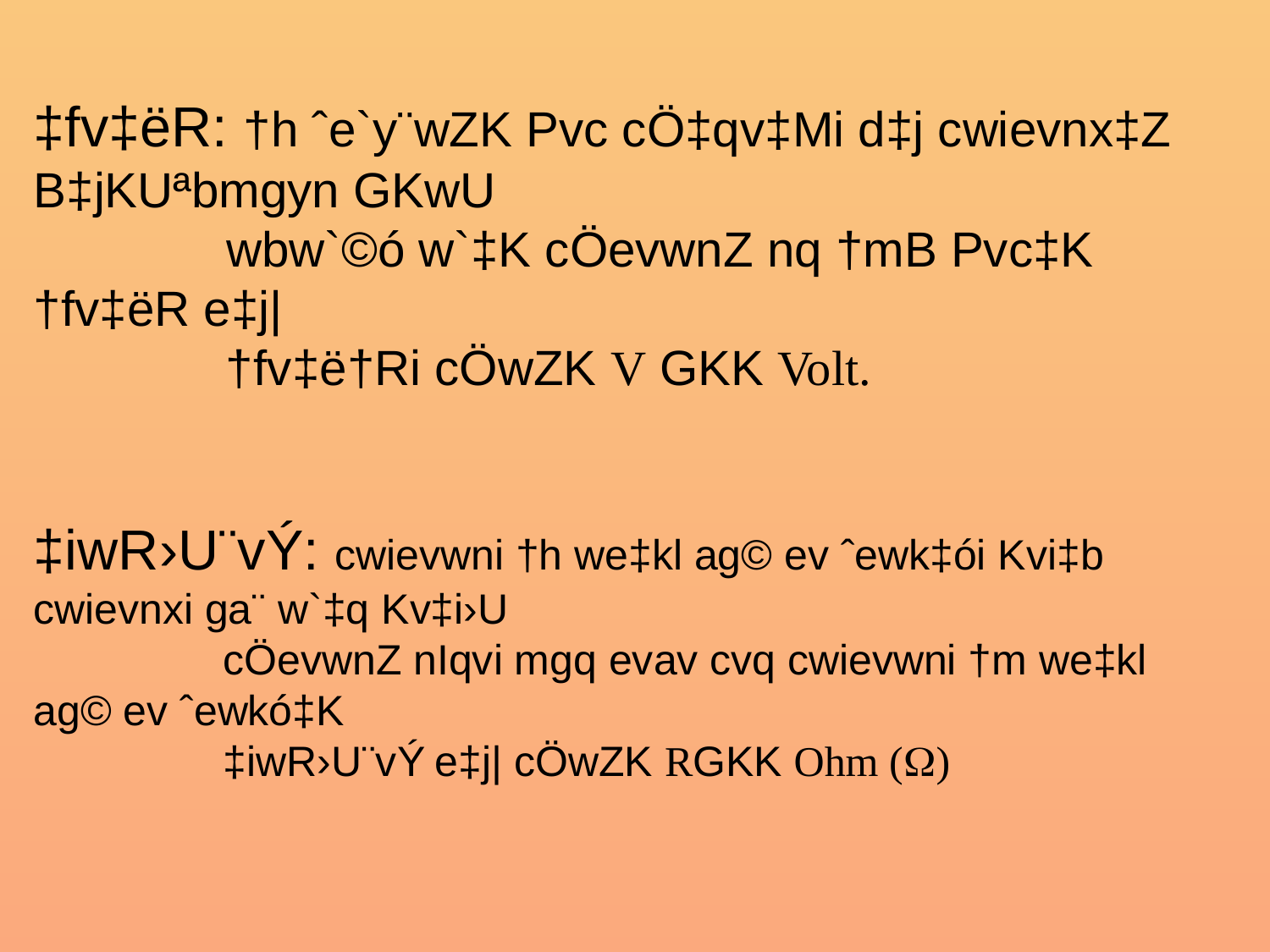

‡fv‡ëR: †h ˆe`y¨wZK Pvc cÖ‡qv‡Mi d‡j cwievnx‡Z B‡jKUªbmgyn GKwU
              wbw`©ó w`‡K cÖevwnZ nq †mB Pvc‡K †fv‡ëR e‡j|
              †fv‡ë†Ri cÖwZK V GKK Volt.

‡iwR›U¨vÝ: cwievwni †h we‡kl ag© ev ˆewk‡ói Kvi‡b cwievnxi ga¨ w`‡q Kv‡i›U
                cÖevwnZ nIqvi mgq evav cvq cwievwni †m we‡kl ag© ev ˆewkó‡K
                ‡iwR›U¨vÝ e‡j| cÖwZK RGKK Ohm (Ω)